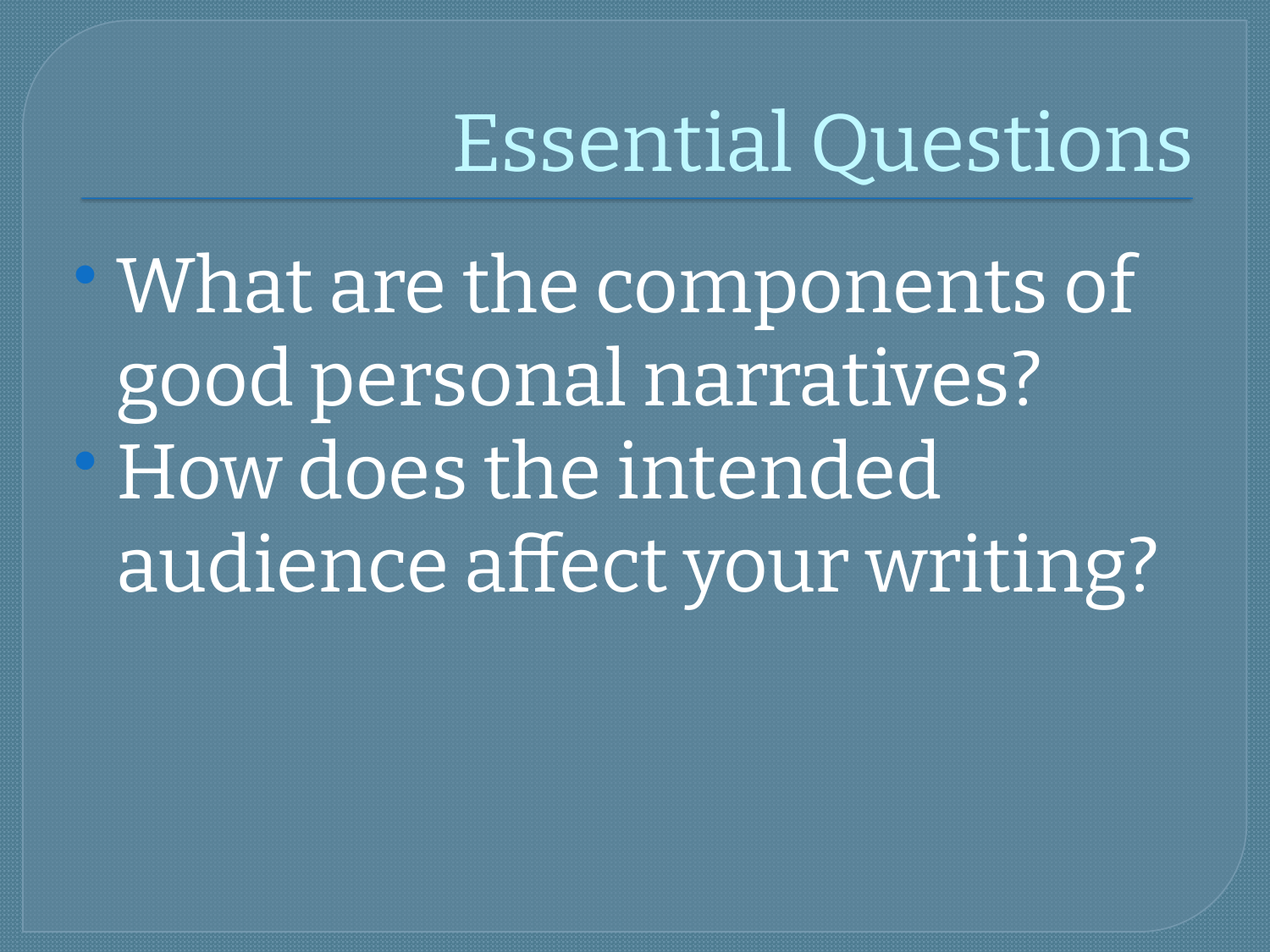

# Essential Questions
What are the components of good personal narratives?
How does the intended audience affect your writing?